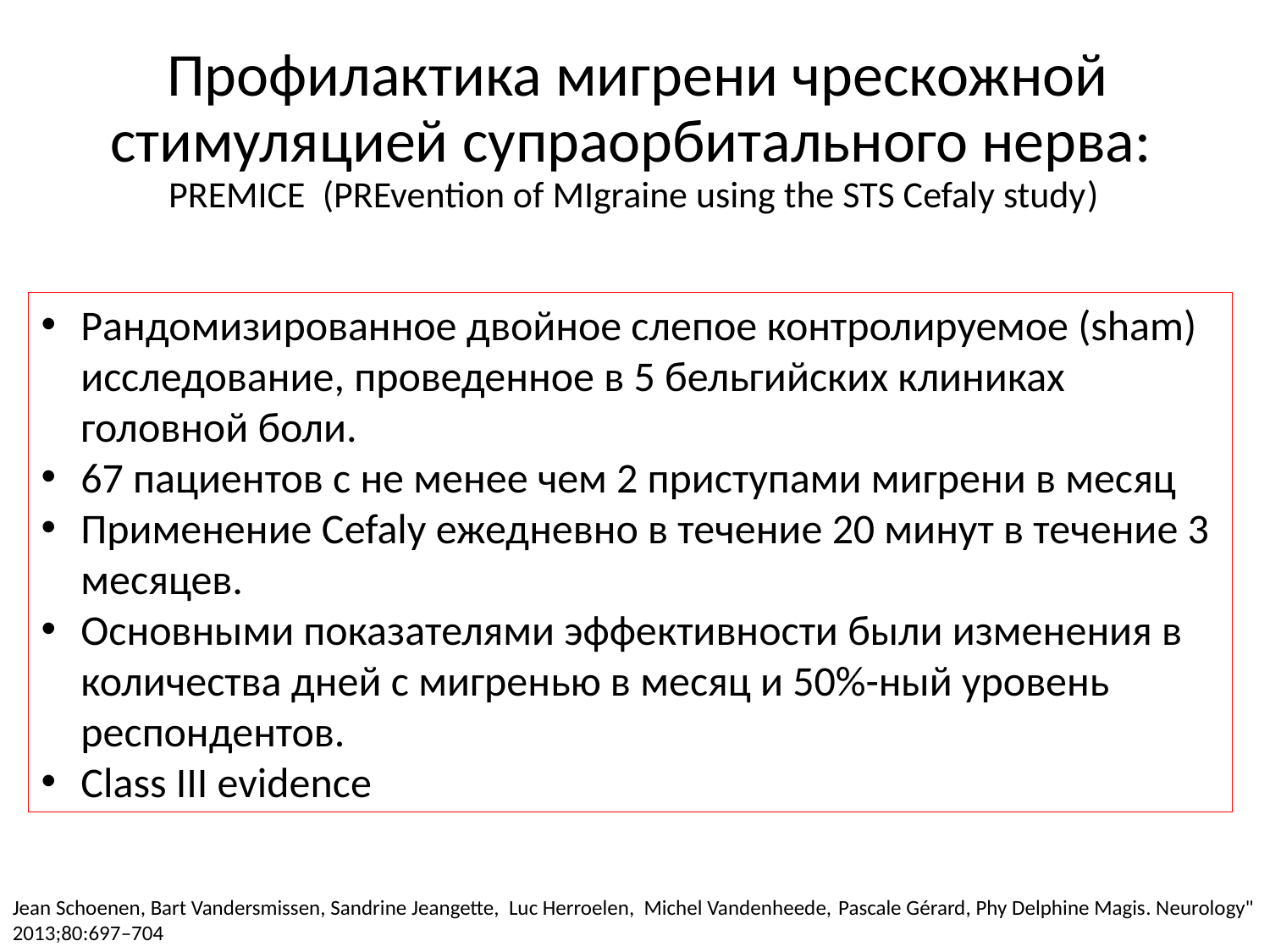

# Профилактика мигрени чрескожной стимуляцией супраорбитального нерва: PREMICE  (PREvention of MIgraine using the STS Cefaly study)
Рандомизированное двойное слепое контролируемое (sham) исследование, проведенное в 5 бельгийских клиниках головной боли.
67 пациентов с не менее чем 2 приступами мигрени в месяц
Применение Cefaly ежедневно в течение 20 минут в течение 3 месяцев.
Основными показателями эффективности были изменения в количества дней с мигренью в месяц и 50%-ный уровень респондентов.
Class III evidence
Jean Schoenen, Bart Vandersmissen, Sandrine Jeangette,  Luc Herroelen,  Michel Vandenheede, Pascale Gérard, Phy Delphine Magis. Neurology" 2013;80:697–704